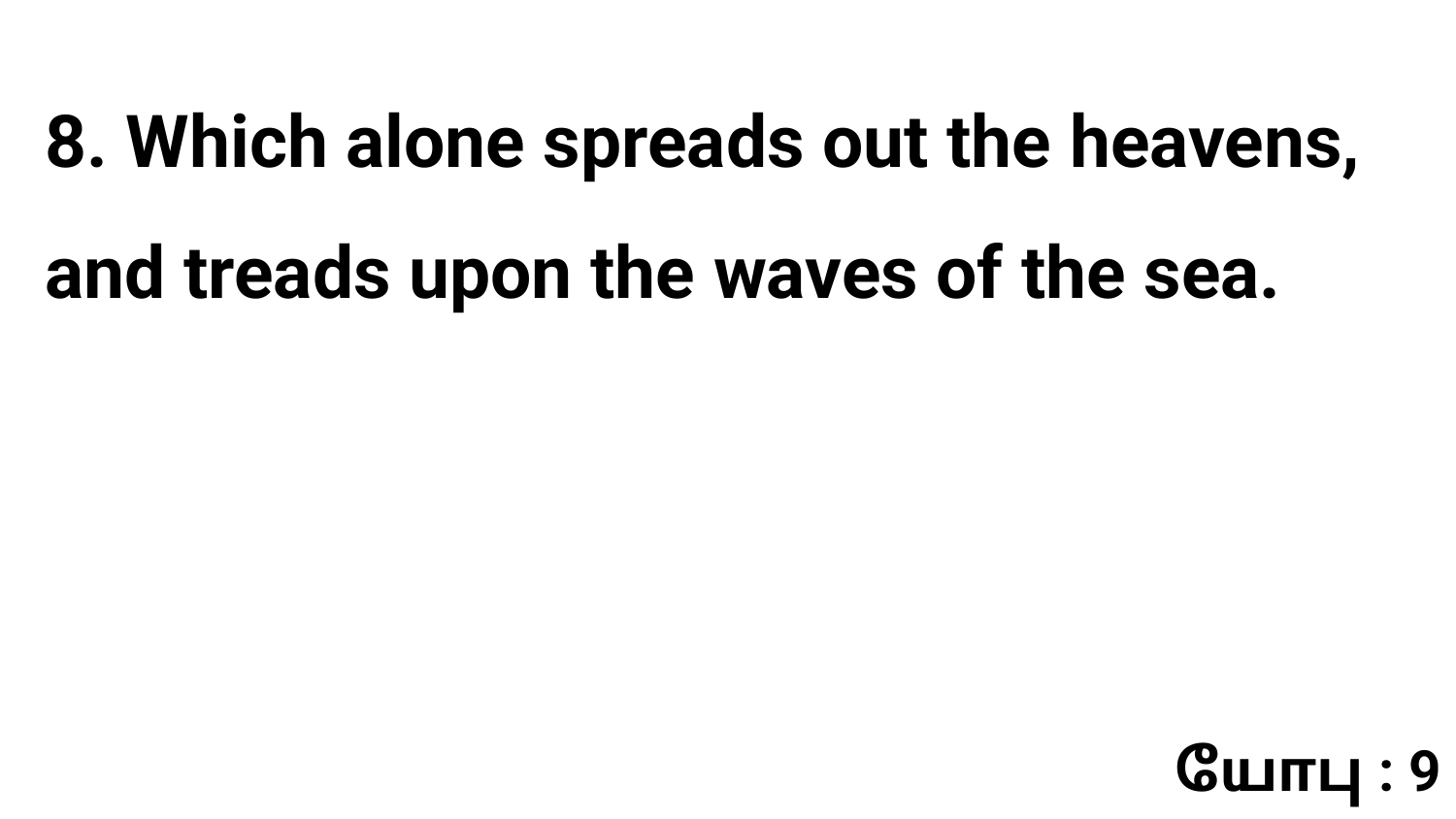

8. Which alone spreads out the heavens, and treads upon the waves of the sea.
யோபு : 9